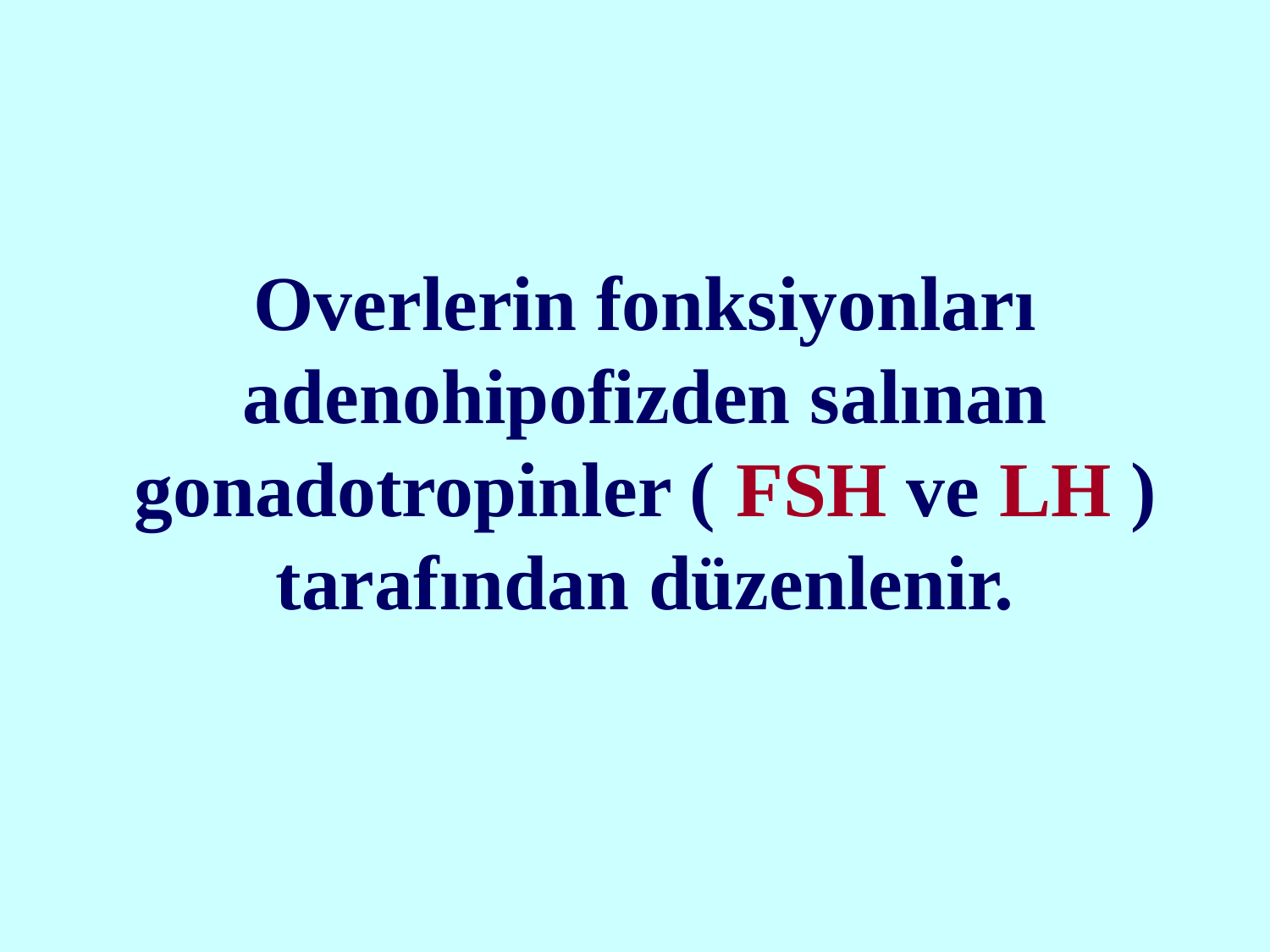

# Overlerin fonksiyonları adenohipofizden salınan gonadotropinler ( FSH ve LH ) tarafından düzenlenir.